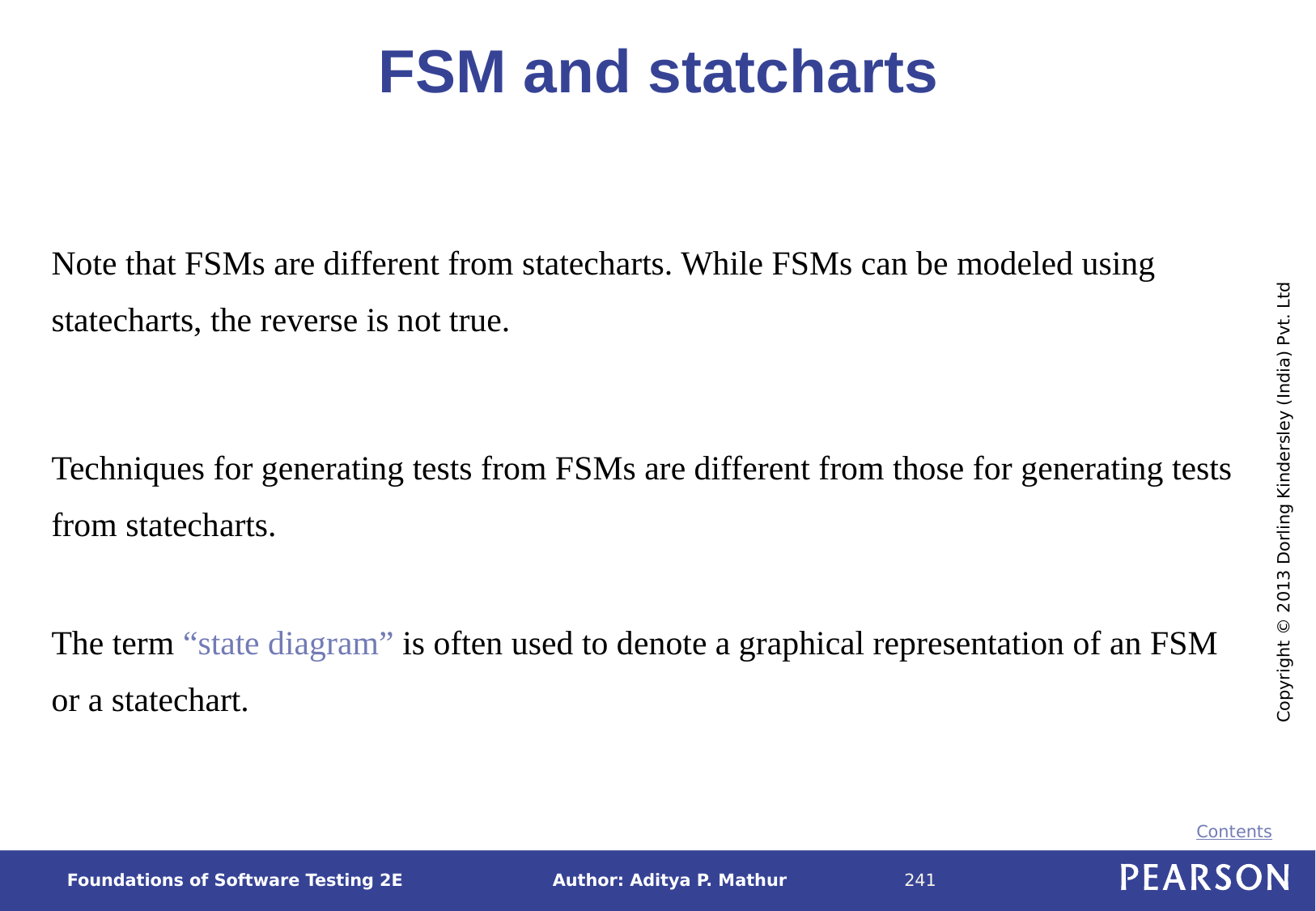

# FSM and statcharts
Note that FSMs are different from statecharts. While FSMs can be modeled using statecharts, the reverse is not true.
Techniques for generating tests from FSMs are different from those for generating tests from statecharts.
The term “state diagram” is often used to denote a graphical representation of an FSM or a statechart.